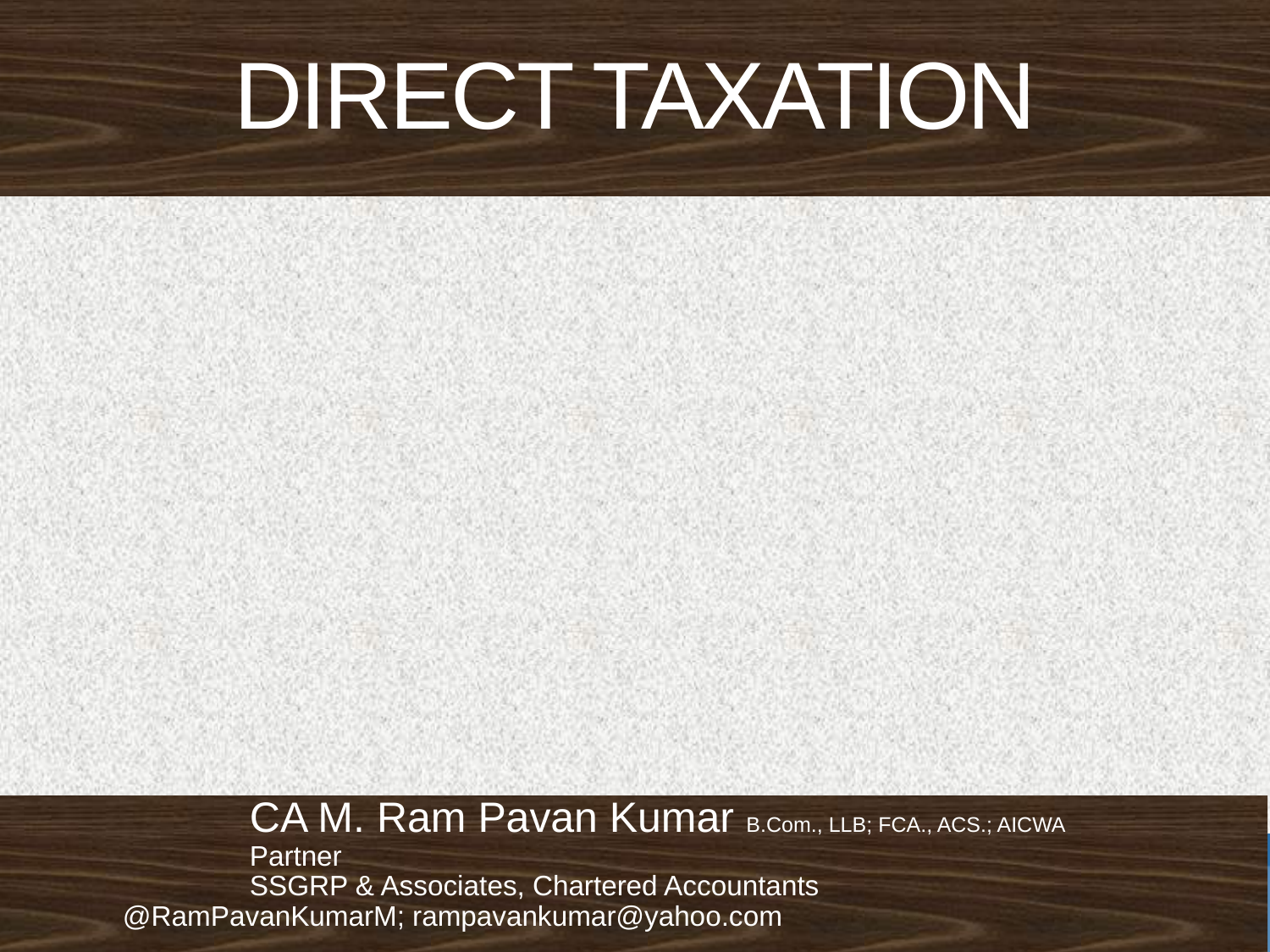

# DIRECT TAXATION
	CA M. Ram Pavan Kumar B.Com., LLB; FCA., ACS.; AICWA
	Partner
	SSGRP & Associates, Chartered Accountants
@RamPavanKumarM; rampavankumar@yahoo.com